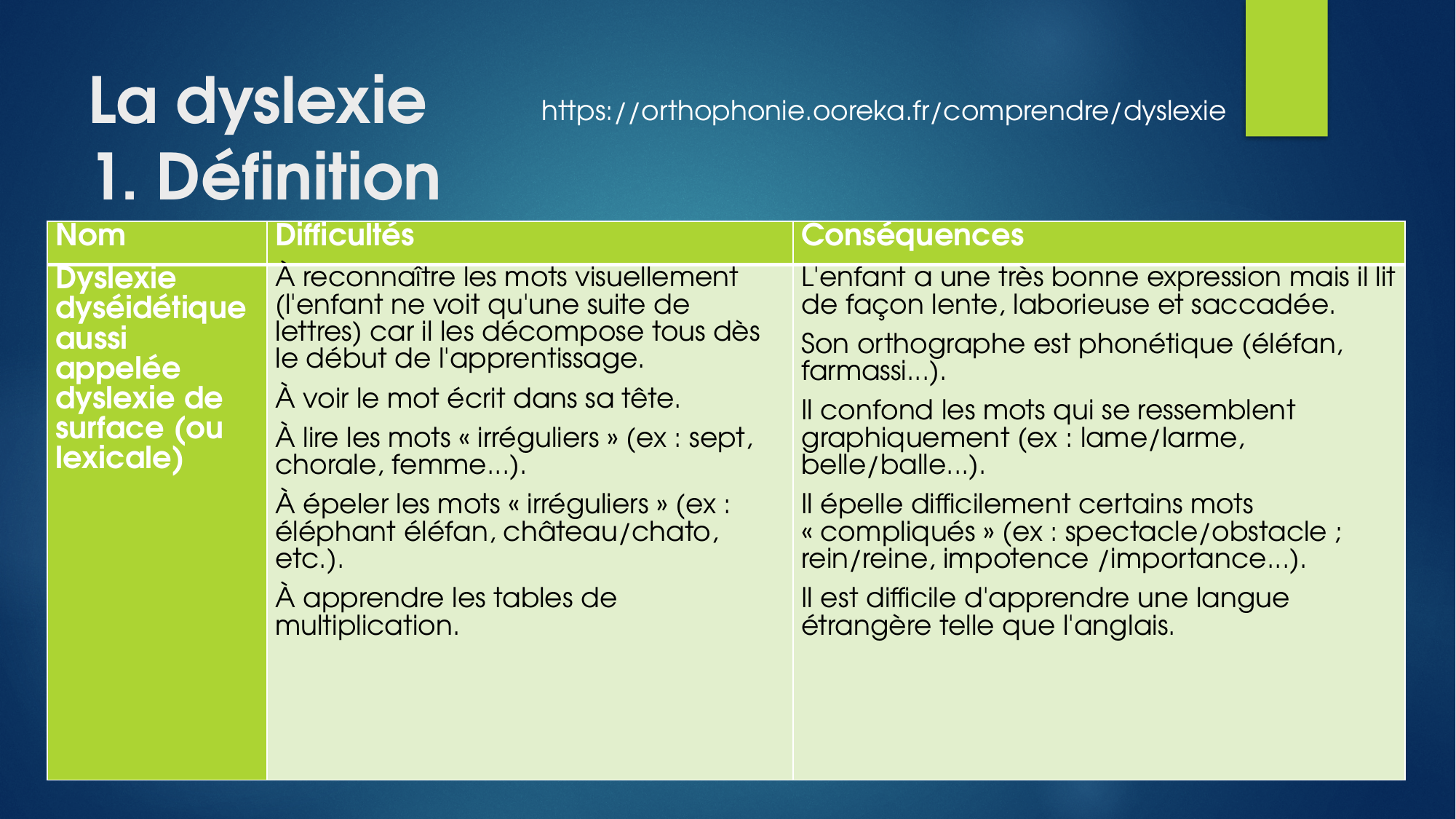

# La dyslexie 1. Définition
https://orthophonie.ooreka.fr/comprendre/dyslexie
| Nom | Difficultés | Conséquences |
| --- | --- | --- |
| Dyslexie dyséidétique aussi appelée dyslexie de surface (ou lexicale) | À reconnaître les mots visuellement (l'enfant ne voit qu'une suite de lettres) car il les décompose tous dès le début de l'apprentissage. À voir le mot écrit dans sa tête. À lire les mots « irréguliers » (ex : sept, chorale, femme...). À épeler les mots « irréguliers » (ex : éléphant éléfan, château/chato, etc.). À apprendre les tables de multiplication. | L'enfant a une très bonne expression mais il lit de façon lente, laborieuse et saccadée. Son orthographe est phonétique (éléfan, farmassi...). Il confond les mots qui se ressemblent graphiquement (ex : lame/larme, belle/balle...). Il épelle difficilement certains mots « compliqués » (ex : spectacle/obstacle ; rein/reine, impotence /importance...). Il est difficile d'apprendre une langue étrangère telle que l'anglais. |